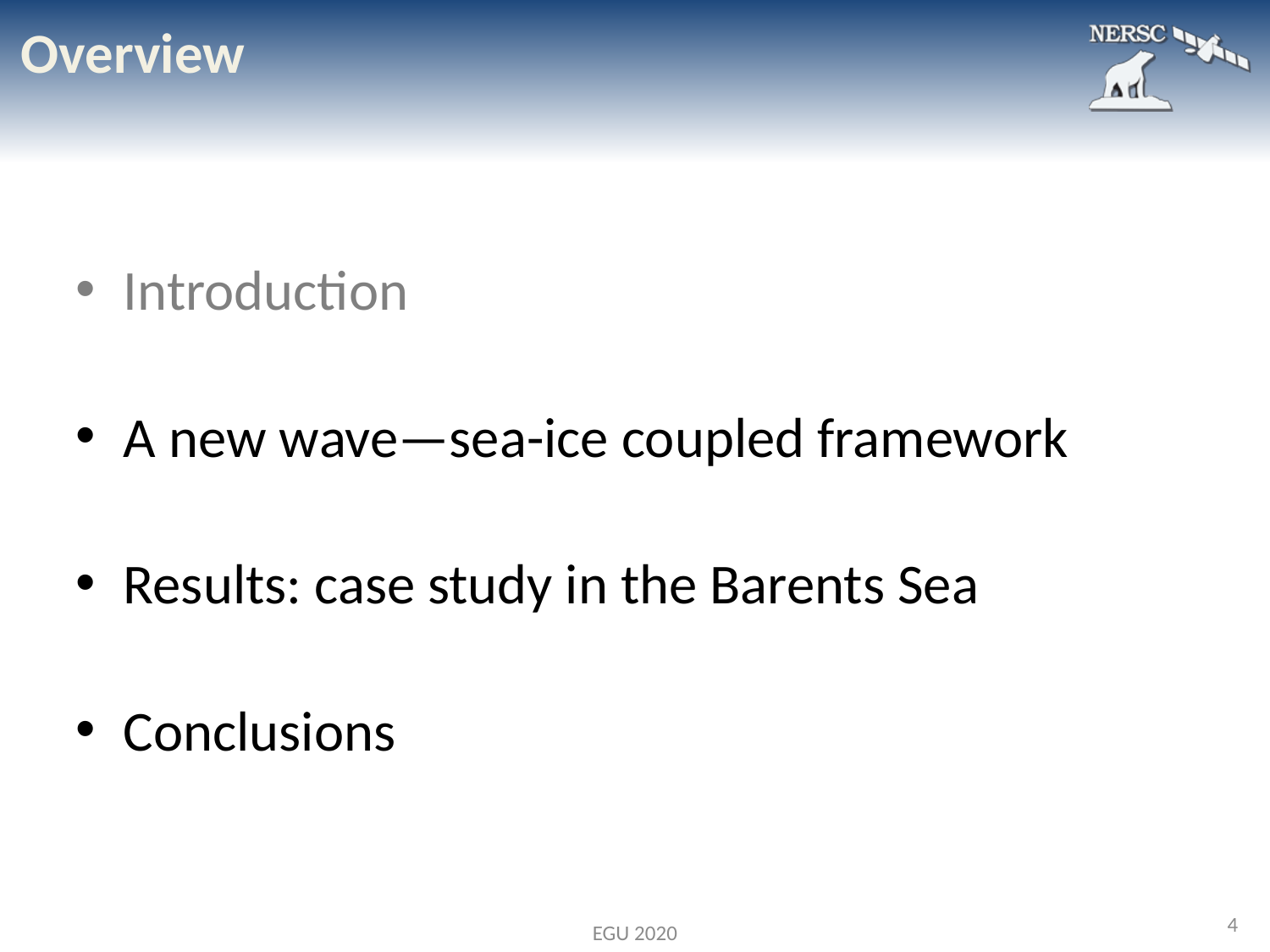

Overview
Introduction
A new wave—sea-ice coupled framework
Results: case study in the Barents Sea
Conclusions

4
EGU 2020